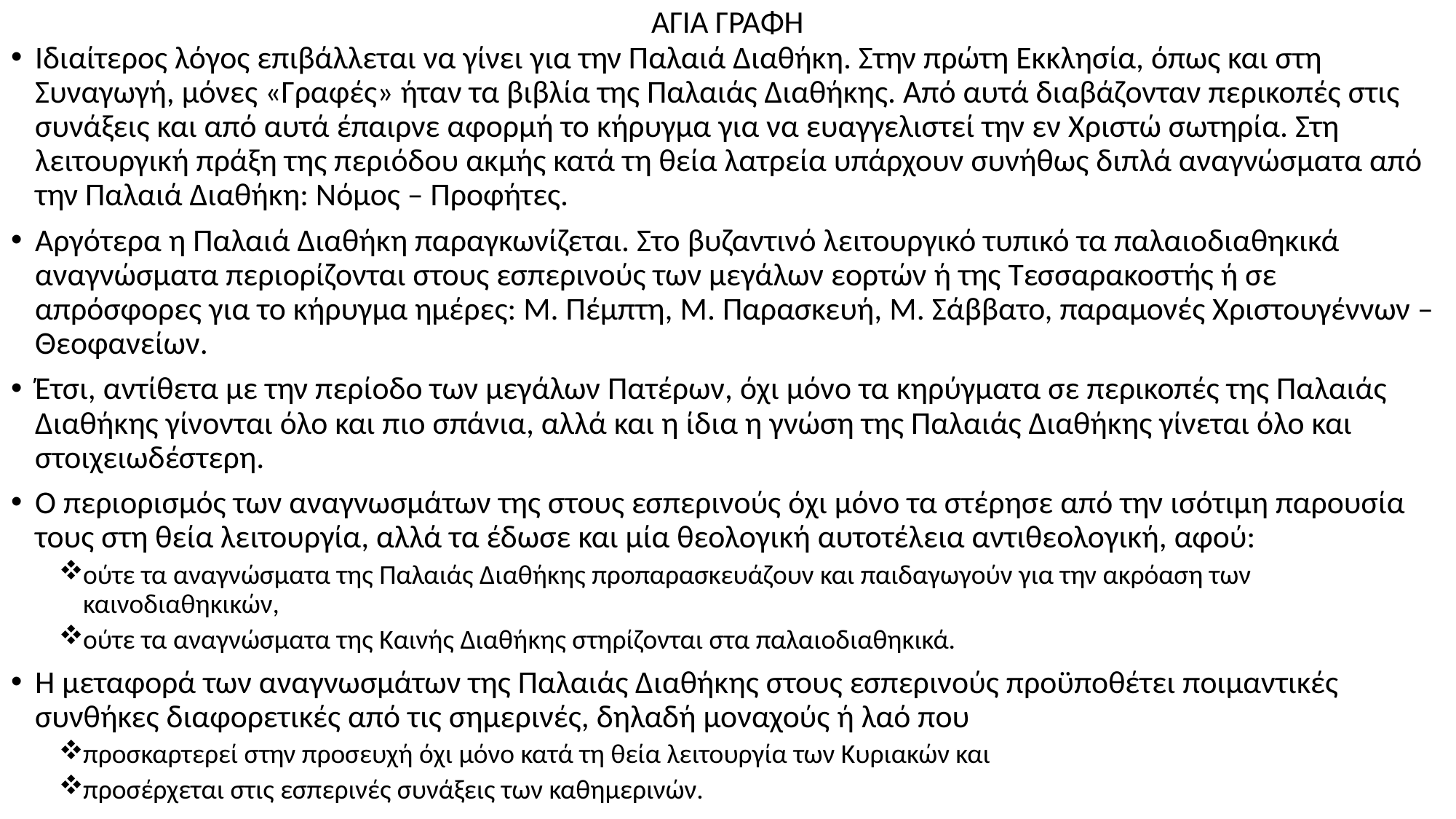

# ΑΓΙΑ ΓΡΑΦΗ
Ιδιαίτερος λόγος επιβάλλεται να γίνει για την Παλαιά Διαθήκη. Στην πρώτη Εκκλησία, όπως και στη Συναγωγή, μόνες «Γραφές» ήταν τα βιβλία της Παλαιάς Διαθήκης. Από αυτά διαβάζονταν περικοπές στις συνάξεις και από αυτά έπαιρνε αφορμή το κήρυγμα για να ευαγγελιστεί την εν Χριστώ σωτηρία. Στη λειτουργική πράξη της περιόδου ακμής κατά τη θεία λατρεία υπάρχουν συνήθως διπλά αναγνώσματα από την Παλαιά Διαθήκη: Νόμος – Προφήτες.
Αργότερα η Παλαιά Διαθήκη παραγκωνίζεται. Στο βυζαντινό λειτουργικό τυπικό τα παλαιοδιαθηκικά αναγνώσματα περιορίζονται στους εσπερινούς των μεγάλων εορτών ή της Τεσσαρακοστής ή σε απρόσφορες για το κήρυγμα ημέρες: Μ. Πέμπτη, Μ. Παρασκευή, Μ. Σάββατο, παραμονές Χριστουγέννων – Θεοφανείων.
Έτσι, αντίθετα με την περίοδο των μεγάλων Πατέρων, όχι μόνο τα κηρύγματα σε περικοπές της Παλαιάς Διαθήκης γίνονται όλο και πιο σπάνια, αλλά και η ίδια η γνώση της Παλαιάς Διαθήκης γίνεται όλο και στοιχειωδέστερη.
Ο περιορισμός των αναγνωσμάτων της στους εσπερινούς όχι μόνο τα στέρησε από την ισότιμη παρουσία τους στη θεία λειτουργία, αλλά τα έδωσε και μία θεολογική αυτοτέλεια αντιθεολογική, αφού:
ούτε τα αναγνώσματα της Παλαιάς Διαθήκης προπαρασκευάζουν και παιδαγωγούν για την ακρόαση των καινοδιαθηκικών,
ούτε τα αναγνώσματα της Καινής Διαθήκης στηρίζονται στα παλαιοδιαθηκικά.
Η μεταφορά των αναγνωσμάτων της Παλαιάς Διαθήκης στους εσπερινούς προϋποθέτει ποιμαντικές συνθήκες διαφορετικές από τις σημερινές, δηλαδή μοναχούς ή λαό που
προσκαρτερεί στην προσευχή όχι μόνο κατά τη θεία λειτουργία των Κυριακών και
προσέρχεται στις εσπερινές συνάξεις των καθημερινών.